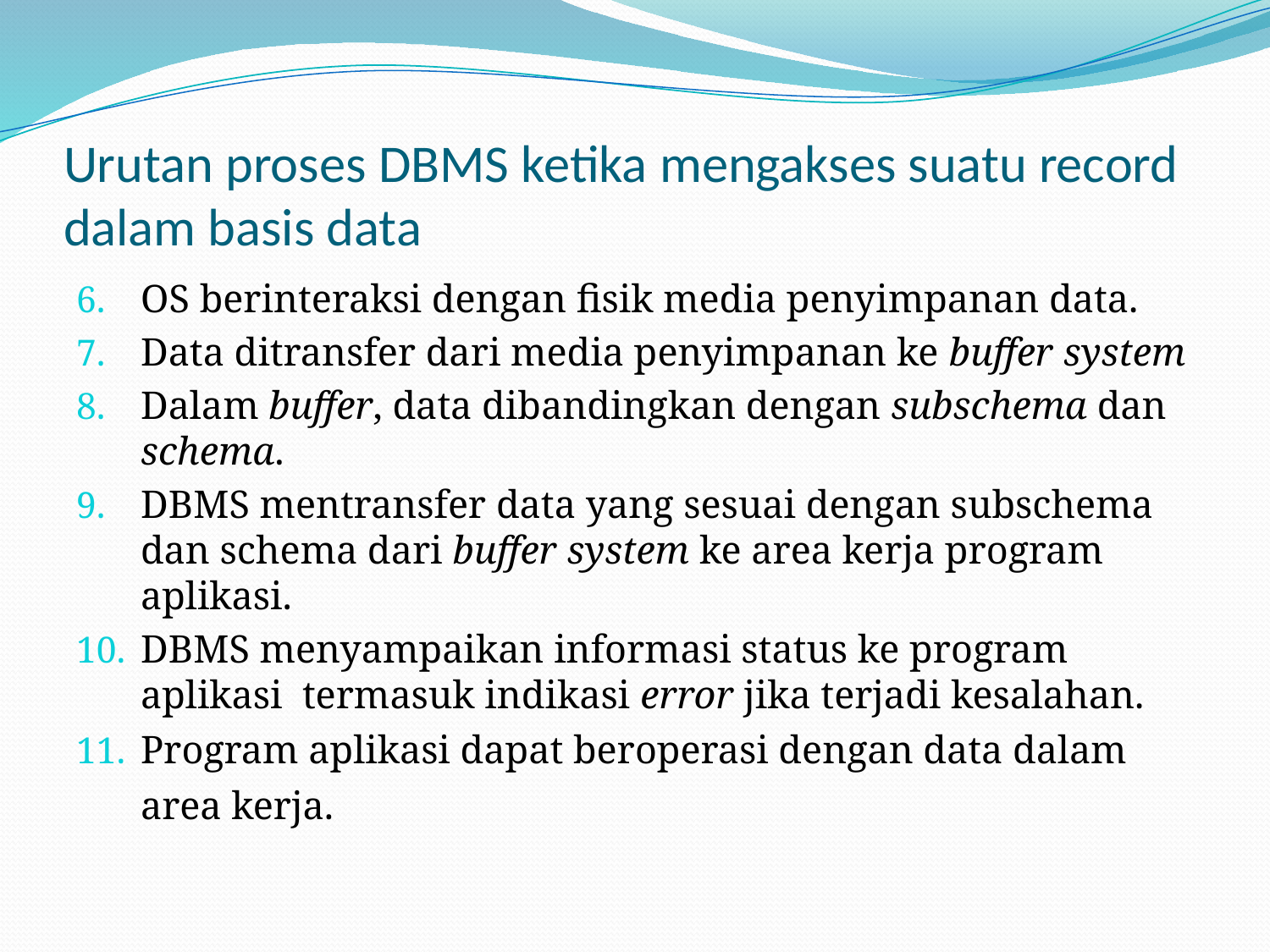

# Urutan proses DBMS ketika mengakses suatu record dalam basis data
OS berinteraksi dengan fisik media penyimpanan data.
Data ditransfer dari media penyimpanan ke buffer system
Dalam buffer, data dibandingkan dengan subschema dan schema.
DBMS mentransfer data yang sesuai dengan subschema dan schema dari buffer system ke area kerja program aplikasi.
DBMS menyampaikan informasi status ke program aplikasi  termasuk indikasi error jika terjadi kesalahan.
Program aplikasi dapat beroperasi dengan data dalam area kerja.